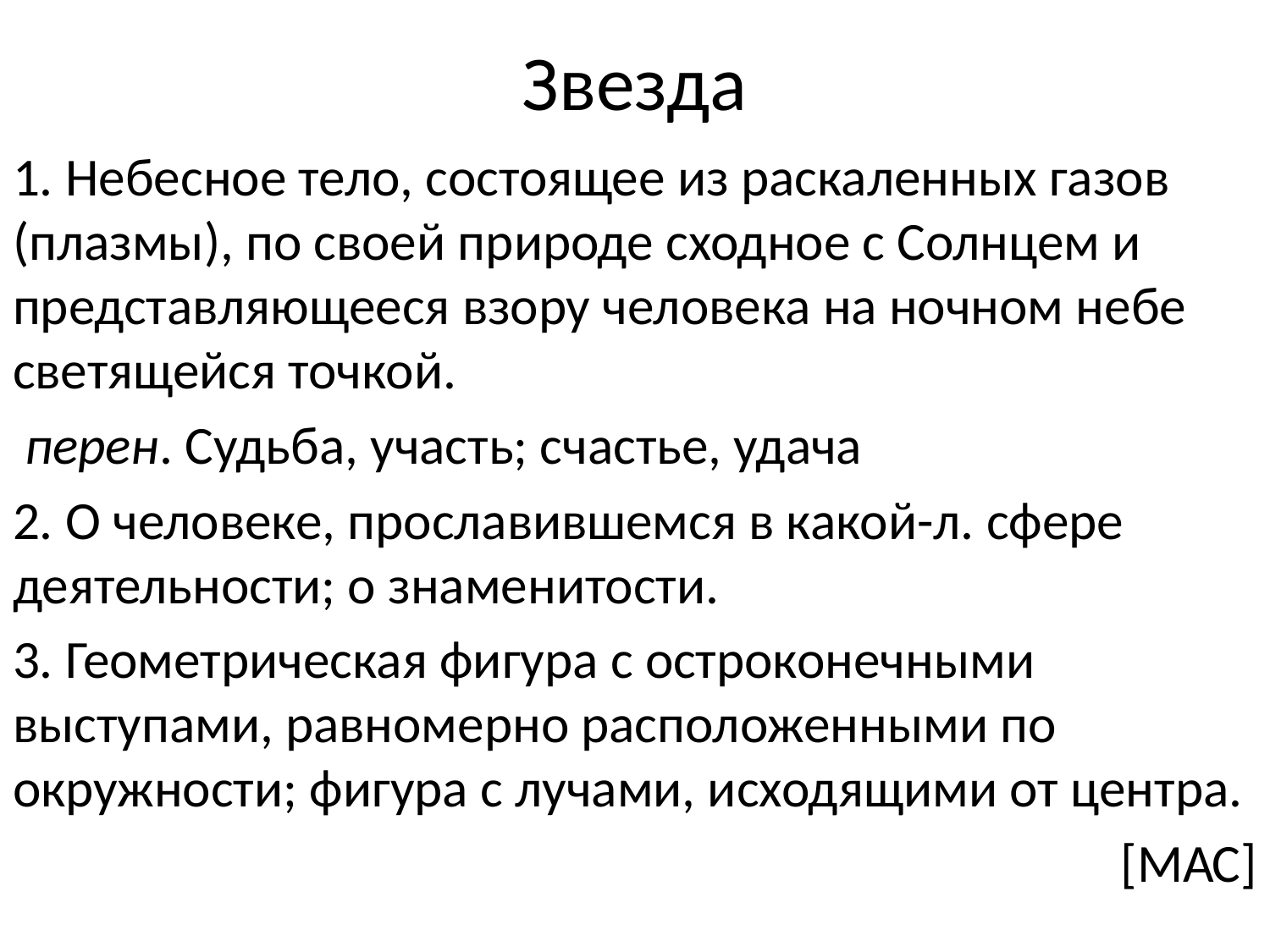

# Звезда
1. Небесное тело, состоящее из раскаленных газов (плазмы), по своей природе сходное с Солнцем и представляющееся взору человека на ночном небе светящейся точкой.
 перен. Судьба, участь; счастье, удача
2. О человеке, прославившемся в какой-л. сфере деятельности; о знаменитости.
3. Геометрическая фигура с остроконечными выступами, равномерно расположенными по окружности; фигура с лучами, исходящими от центра.
[МАС]